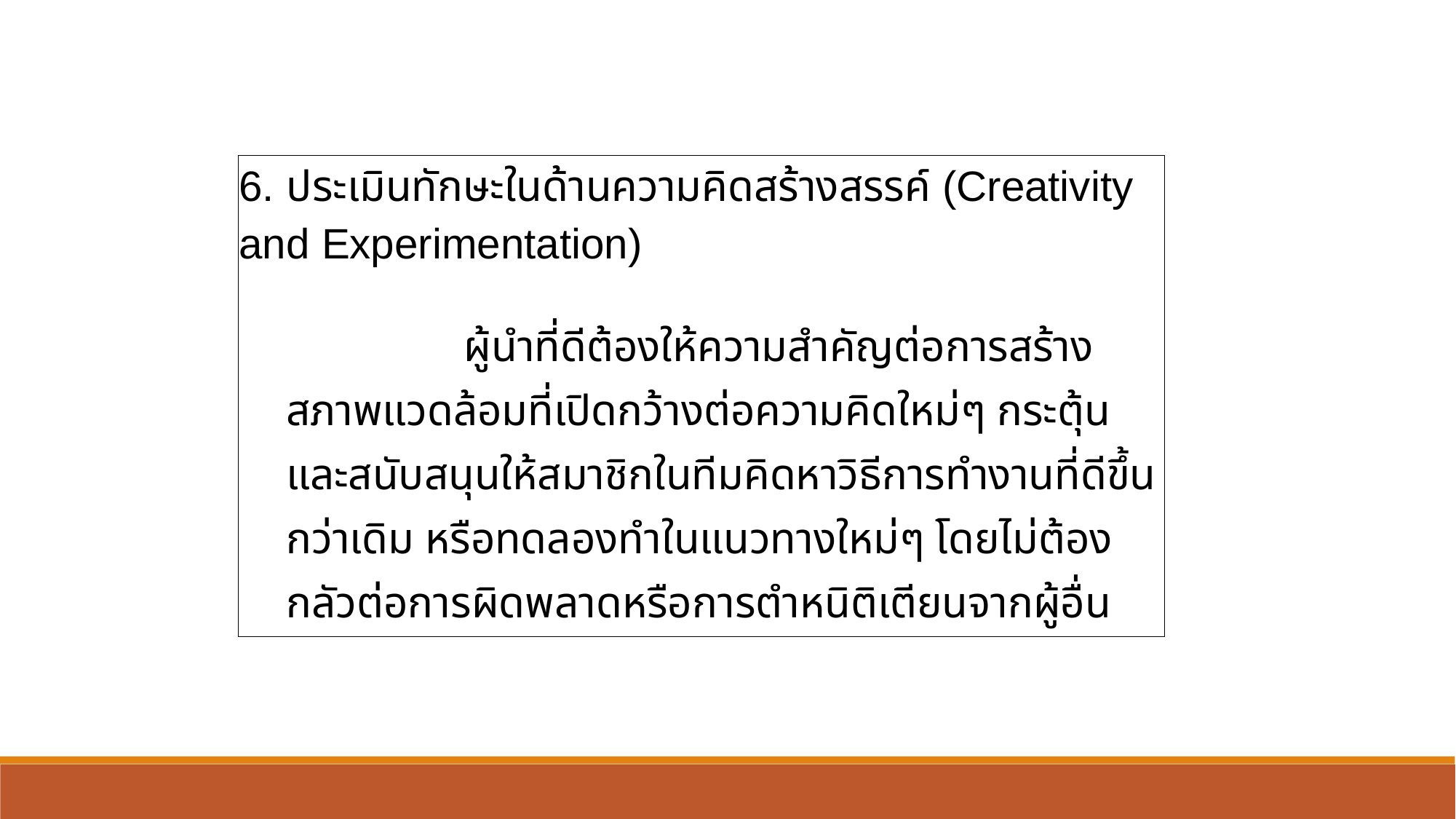

| 6. ประเมินทักษะในด้านความคิดสร้างสรรค์ (Creativity and Experimentation) |  |
| --- | --- |
|  | ผู้นำที่ดีต้องให้ความสำคัญต่อการสร้างสภาพแวดล้อมที่เปิดกว้างต่อความคิดใหม่ๆ กระตุ้นและสนับสนุนให้สมาชิกในทีมคิดหาวิธีการทำงานที่ดีขึ้นกว่าเดิม หรือทดลองทำในแนวทางใหม่ๆ โดยไม่ต้องกลัวต่อการผิดพลาดหรือการตำหนิติเตียนจากผู้อื่น |